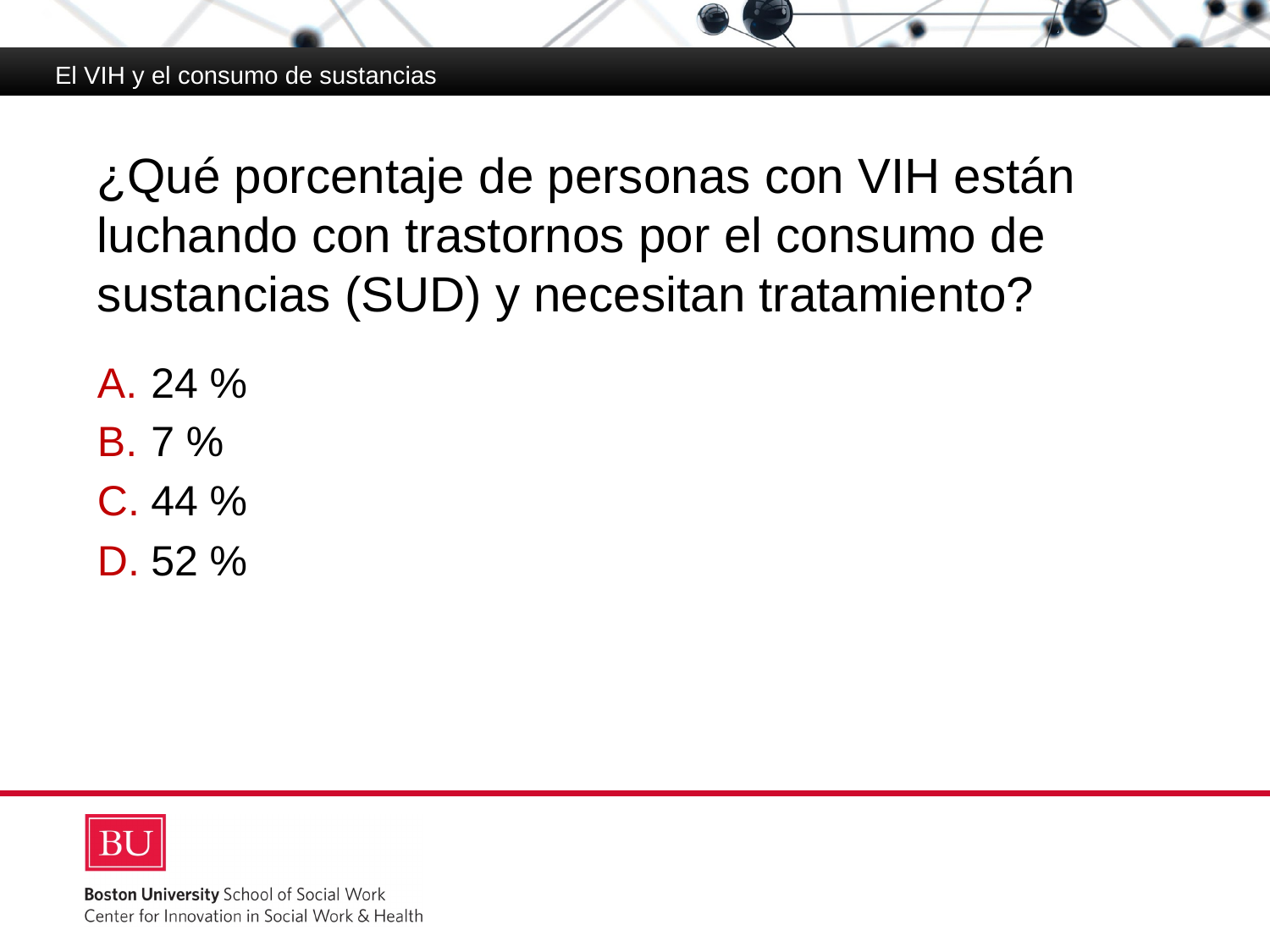

El VIH y el consumo de sustancias
# ¿Qué porcentaje de personas con VIH están luchando con trastornos por el consumo de sustancias (SUD) y necesitan tratamiento?
24 %
7 %
44 %
52 %